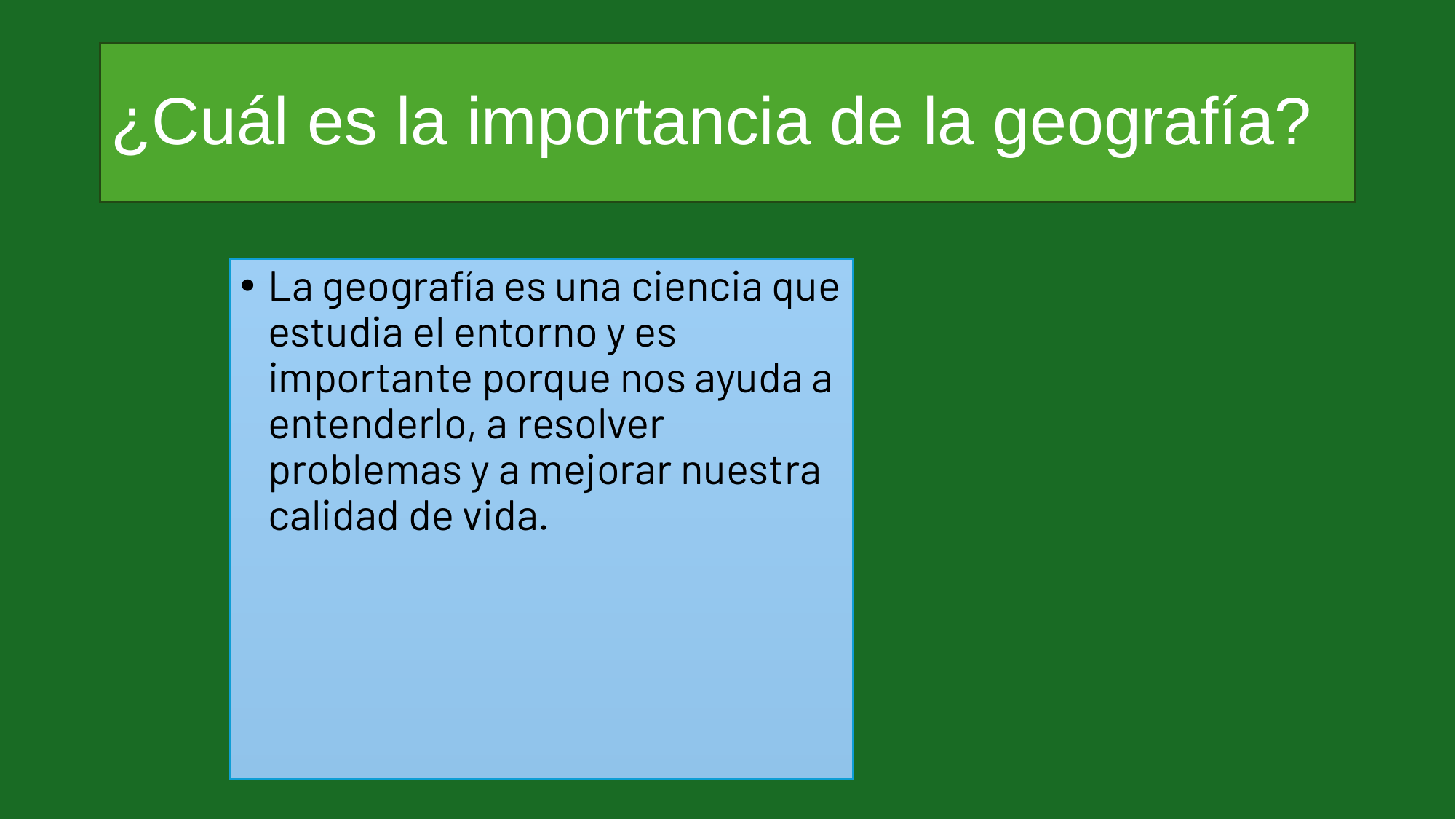

# ¿Cuál es la importancia de la geografía?
La geografía es una ciencia que estudia el entorno y es importante porque nos ayuda a entenderlo, a resolver problemas y a mejorar nuestra calidad de vida.